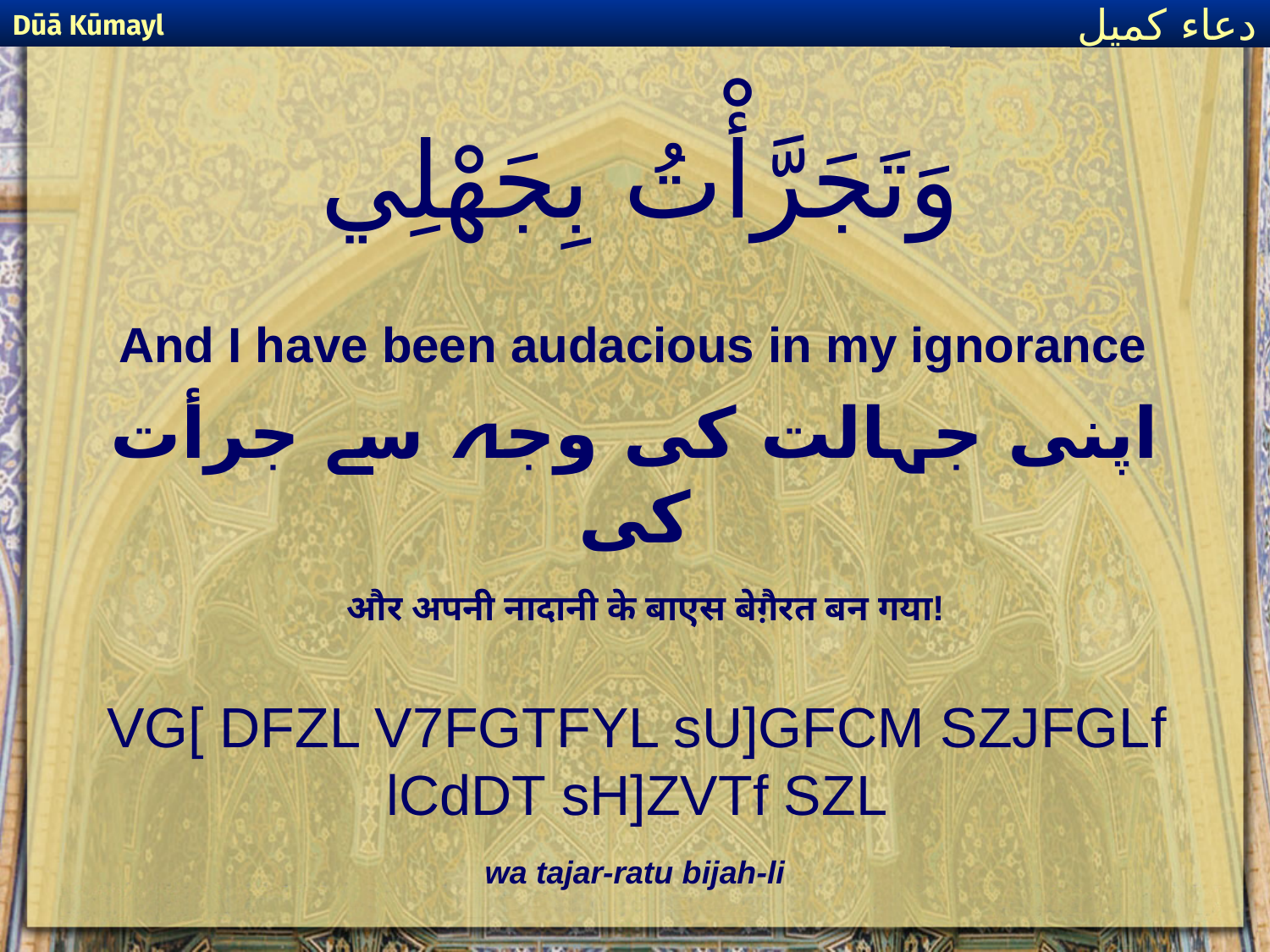

Dūā Kūmayl
دعاء كميل
# وَتَجَرَّأْتُ بِجَهْلِي
And I have been audacious in my ignorance
اپنی جہالت کی وجہ سے جرأت کی
और अपनी नादानी के बाएस बेग़ैरत बन गया!
VG[ DFZL V7FGTFYL sU]GFCM SZJFGLf lCdDT sH]ZVTf SZL
wa tajar-ratu bijah-li